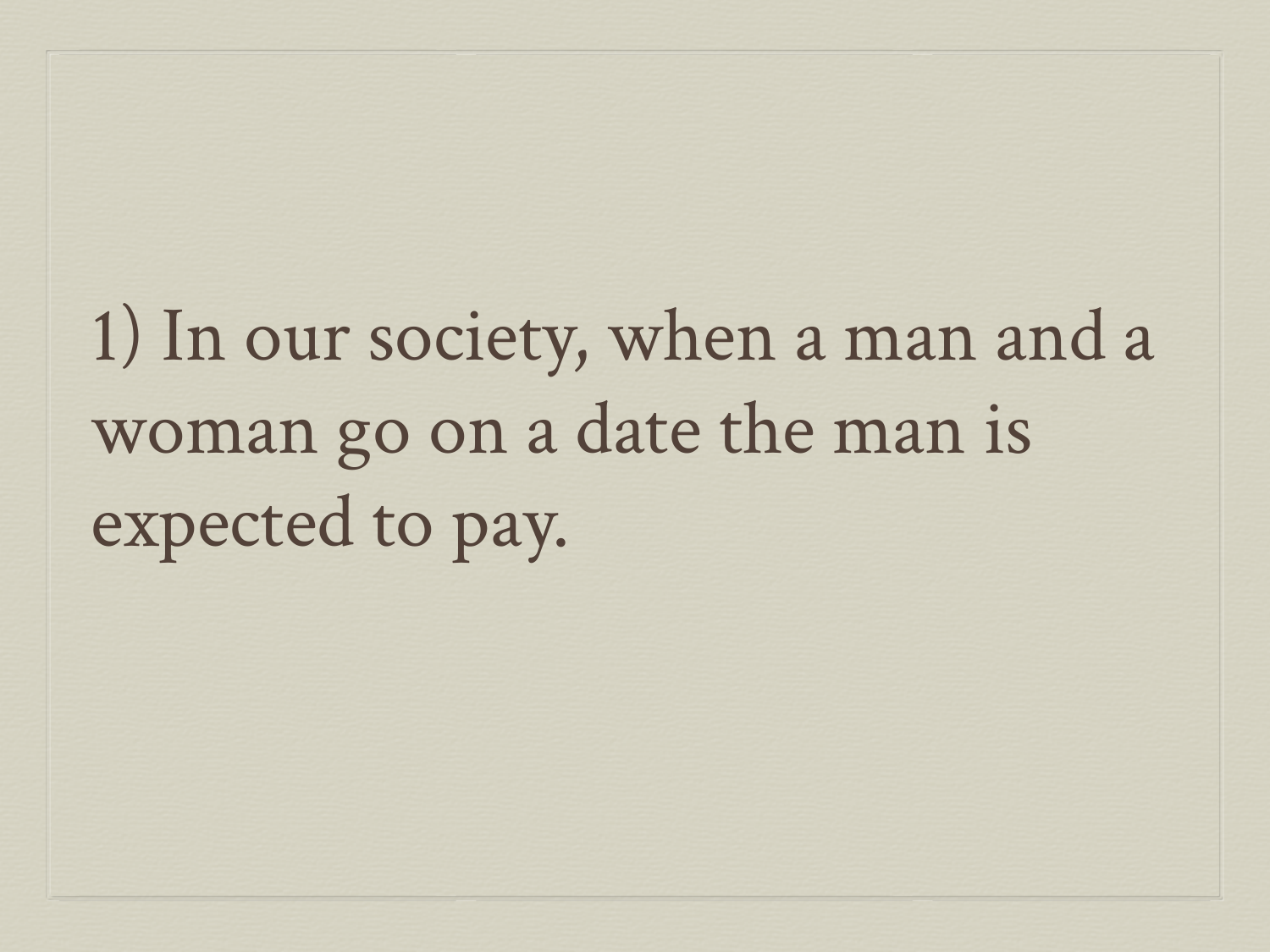

1) In our society, when a man and a woman go on a date the man is expected to pay.